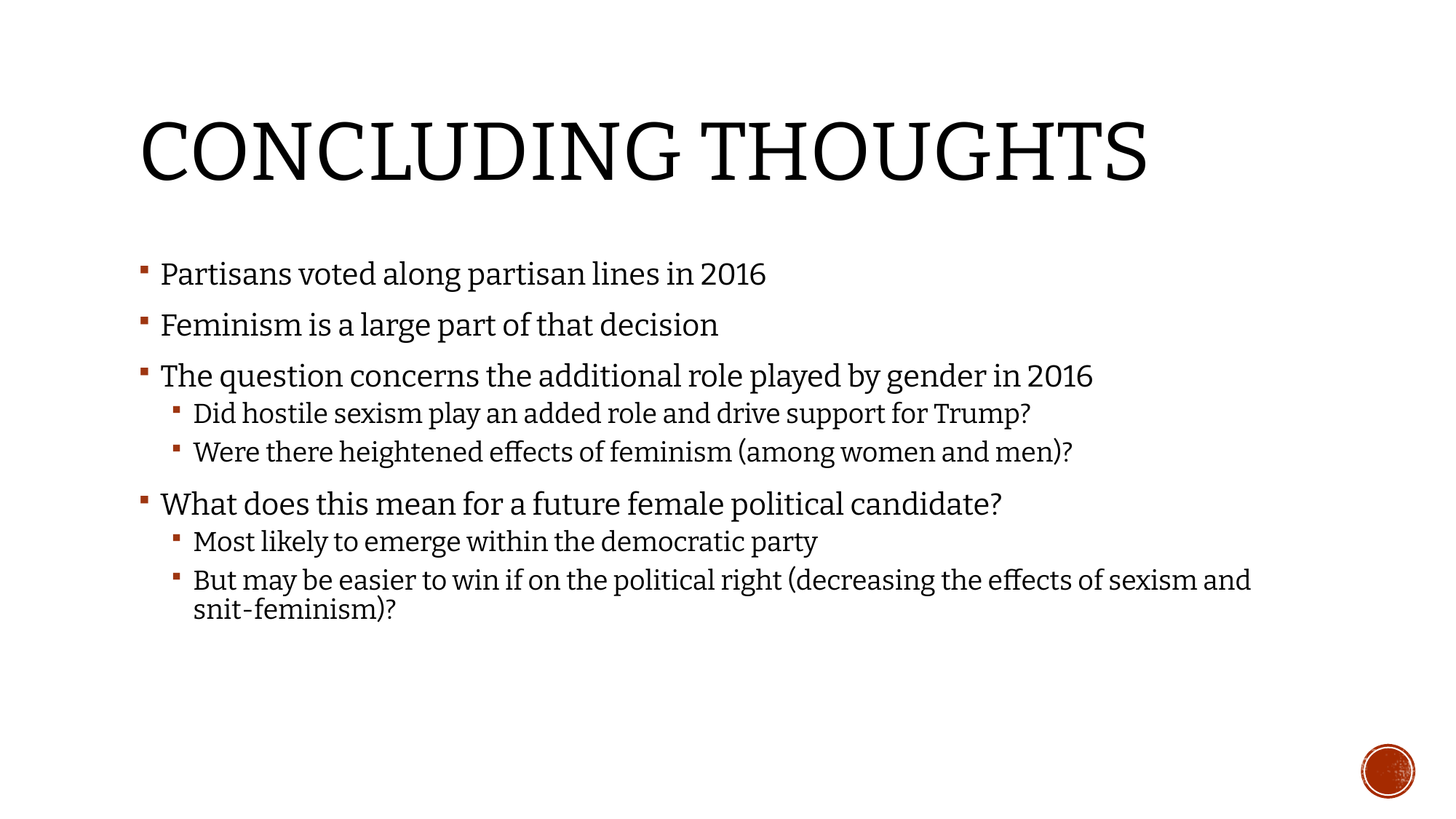

# Concluding Thoughts
Partisans voted along partisan lines in 2016
Feminism is a large part of that decision
The question concerns the additional role played by gender in 2016
Did hostile sexism play an added role and drive support for Trump?
Were there heightened effects of feminism (among women and men)?
What does this mean for a future female political candidate?
Most likely to emerge within the democratic party
But may be easier to win if on the political right (decreasing the effects of sexism and snit-feminism)?